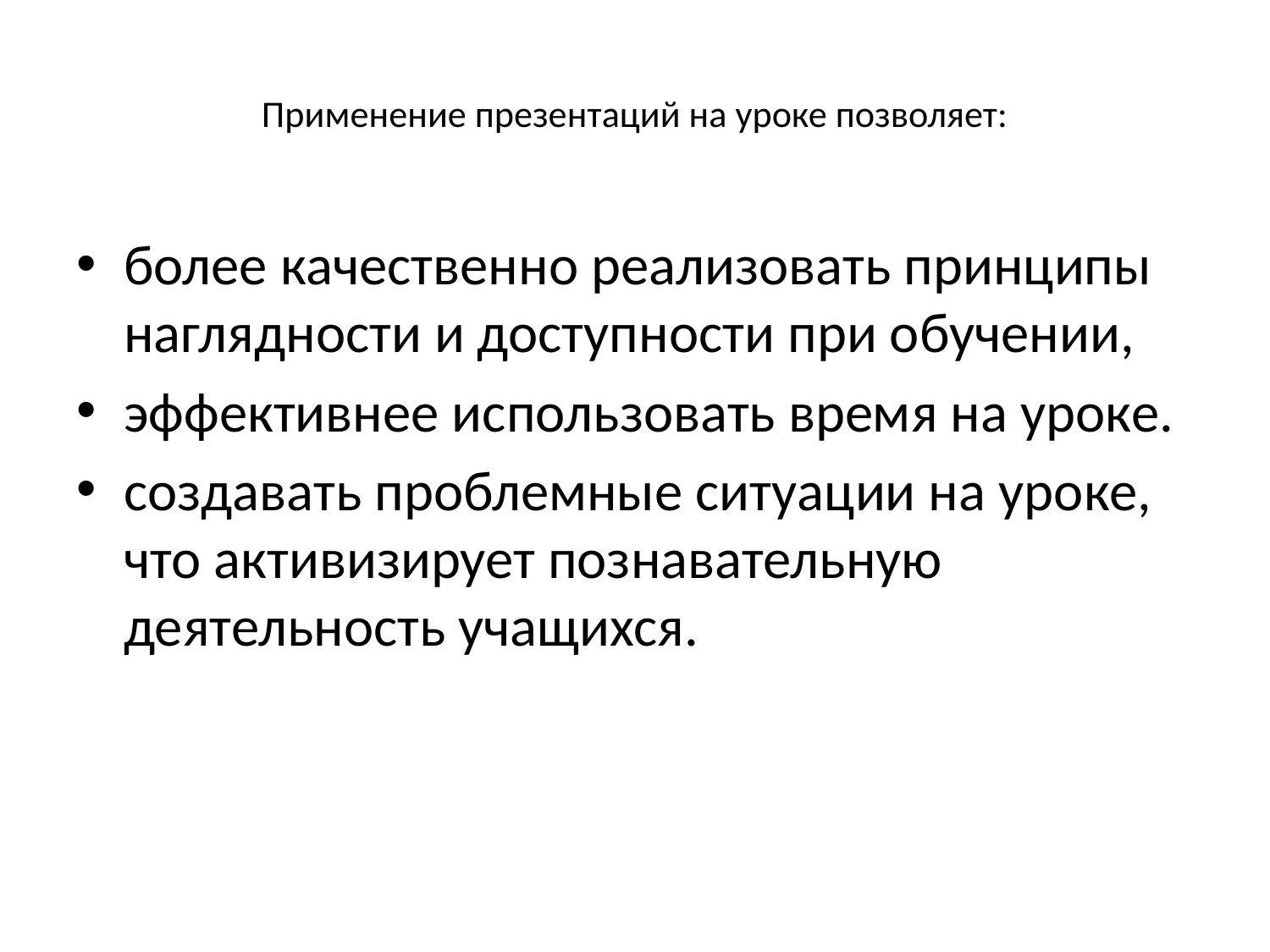

# Применение презентаций на уроке позволяет:
более качественно реализовать принципы наглядности и доступности при обучении,
эффективнее использовать время на уроке.
создавать проблемные ситуации на уроке, что активизирует познавательную деятельность учащихся.